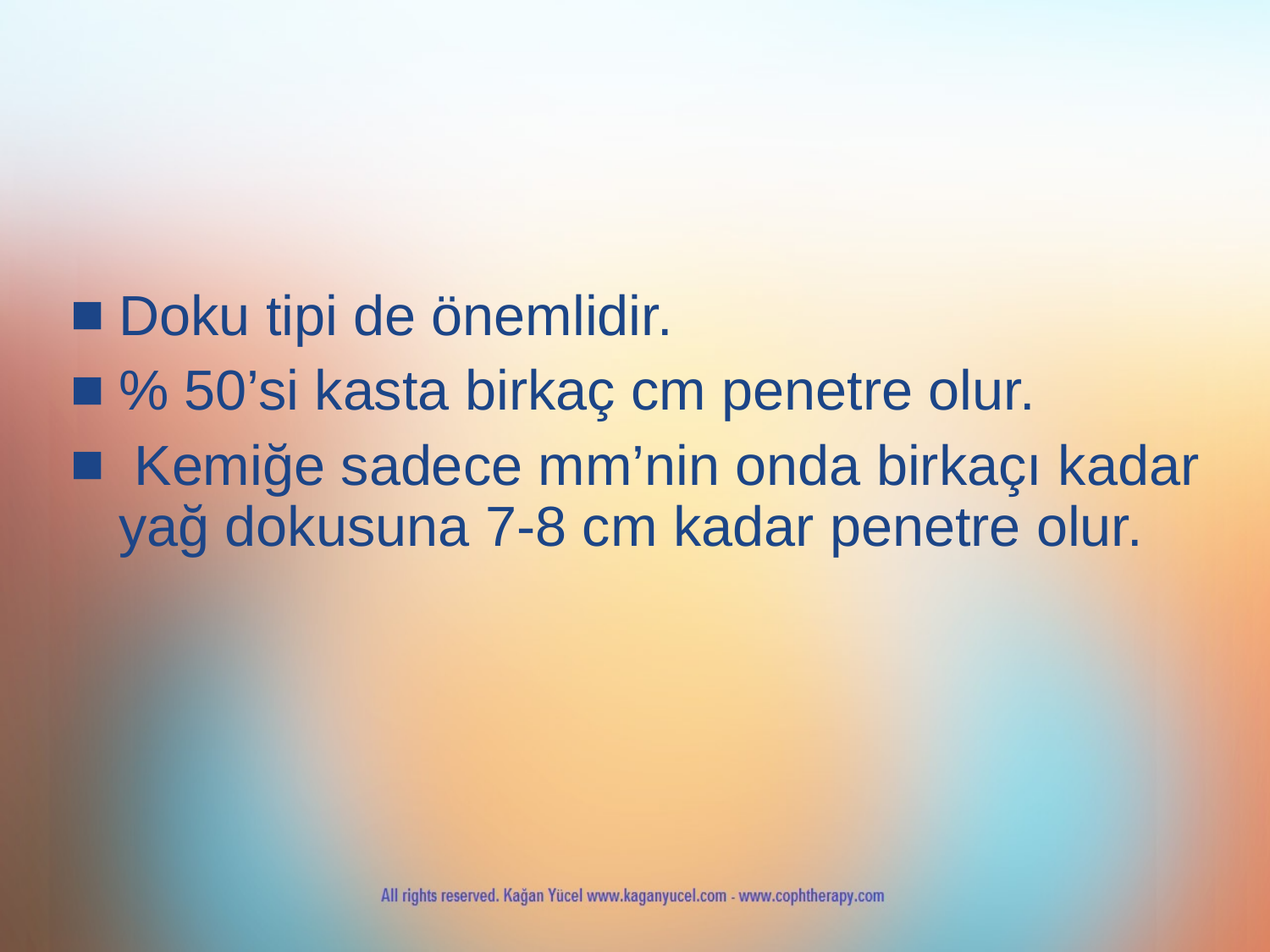

Doku tipi de önemlidir.
% 50’si kasta birkaç cm penetre olur.
 Kemiğe sadece mm’nin onda birkaçı kadar yağ dokusuna 7-8 cm kadar penetre olur.